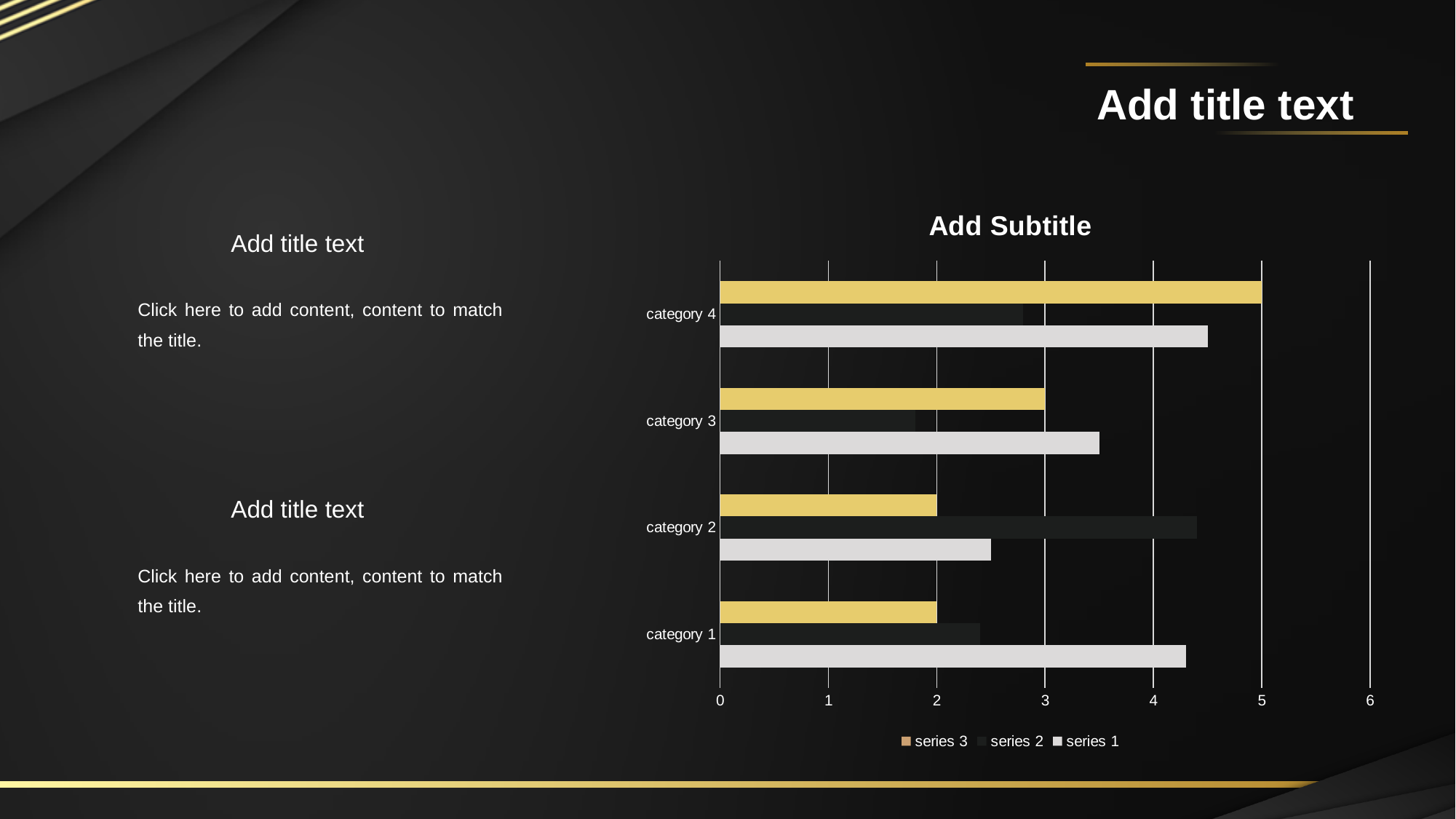

Add title text

### Chart: Add Subtitle

| Category | series 1 | series 2 | series 3 |
|---|---|---|---|
| category 1 | 4.3 | 2.4 | 2.0 |
| category 2 | 2.5 | 4.4 | 2.0 |
| category 3 | 3.5 | 1.8 | 3.0 |
| category 4 | 4.5 | 2.8 | 5.0 |
Add title text
Click here to add content, content to match the title.
Add title text
Click here to add content, content to match the title.